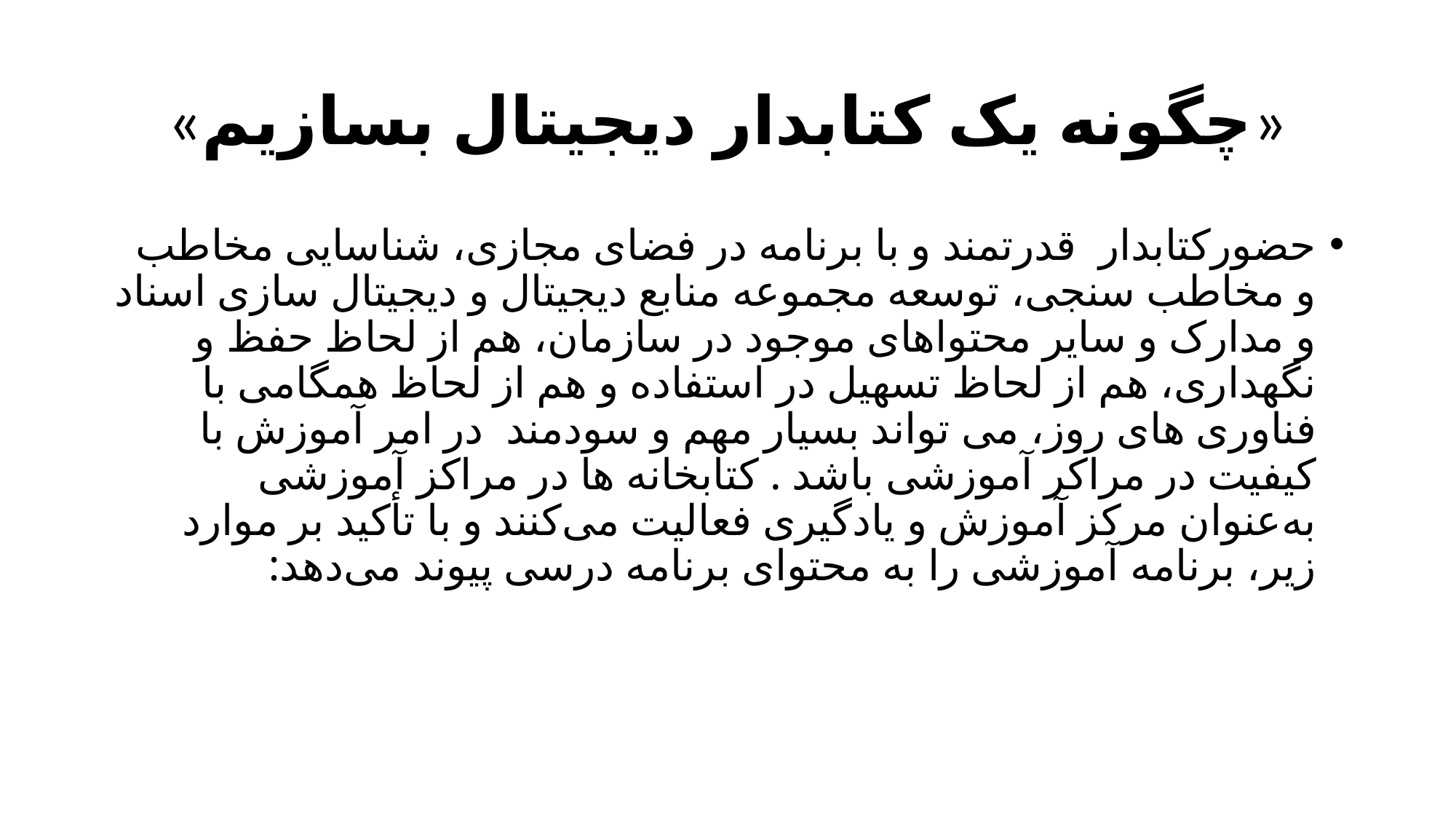

# «چگونه یک کتابدار دیجیتال بسازیم»
حضورکتابدار  قدرتمند و با برنامه در فضای مجازی، شناسایی مخاطب و مخاطب سنجی، توسعه مجموعه منابع دیجیتال و دیجیتال سازی اسناد و مدارک و سایر محتواهای موجود در سازمان، هم از لحاظ حفظ و نگهداری، هم از لحاظ تسهیل در استفاده و هم از لحاظ همگامی با فناوری های روز، می تواند بسیار مهم و سودمند  در امر آموزش با کیفیت در مراکر آموزشی باشد . کتابخانه ها در مراکز آموزشی  به‌عنوان مرکز آموزش و یادگیری فعالیت می‌کنند و با تأکید بر موارد زیر، برنامه آموزشی را به محتوای برنامه درسی پیوند می‌دهد: